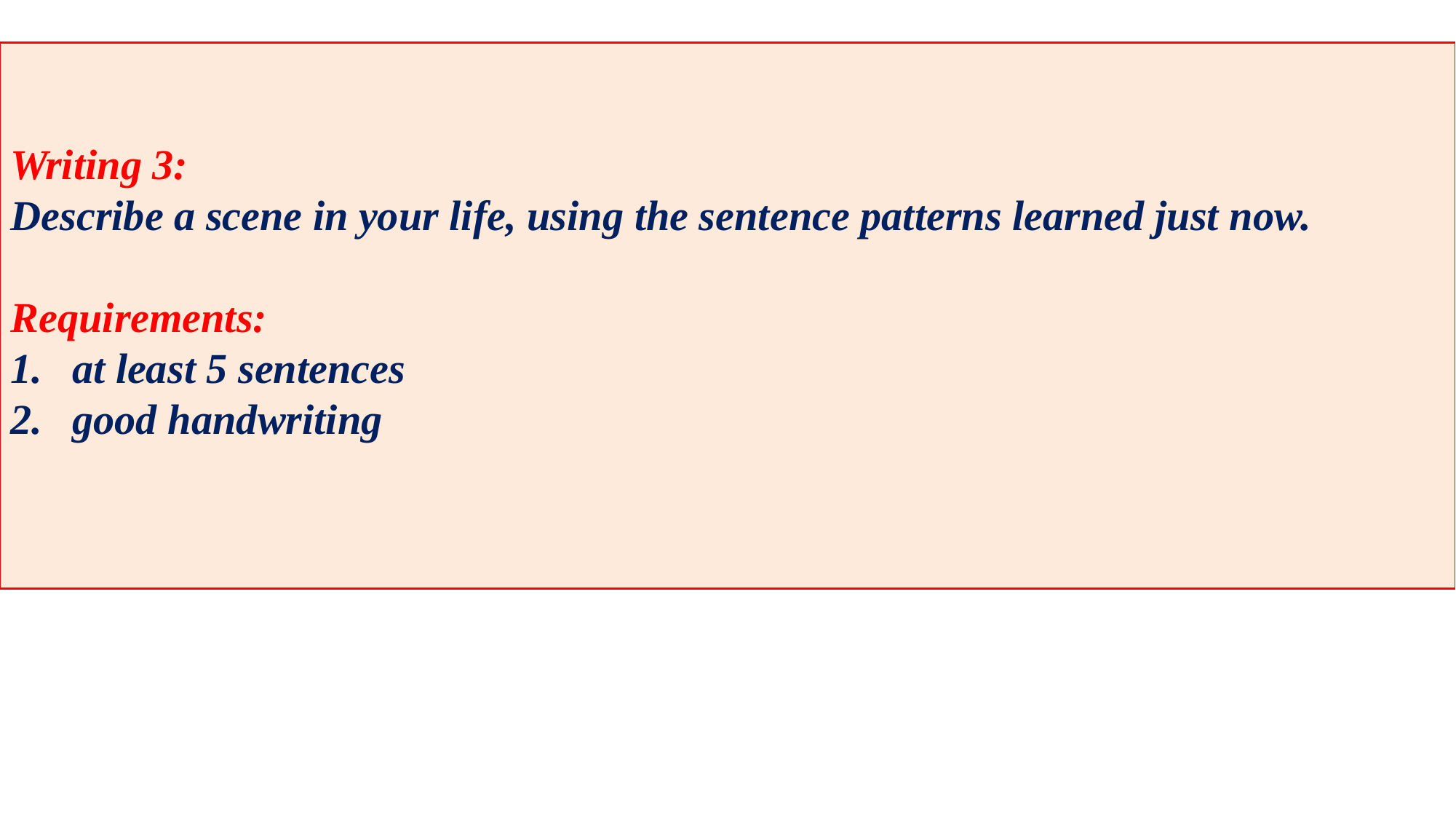

Writing 3:
Describe a scene in your life, using the sentence patterns learned just now.

Requirements:
at least 5 sentences
good handwriting